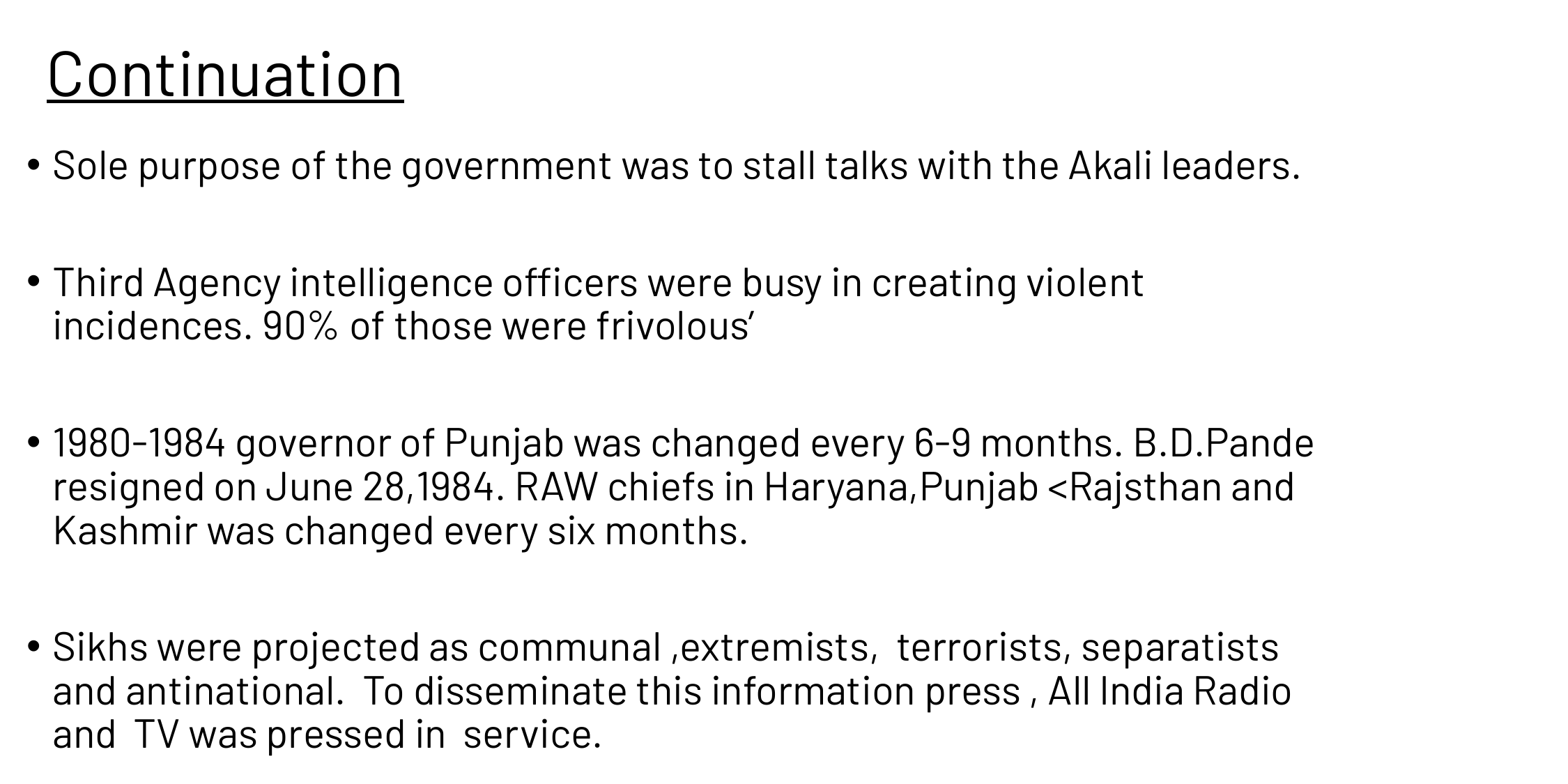

# Continuation
Sole purpose of the government was to stall talks with the Akali leaders.

Third Agency intelligence officers were busy in creating violent incidences. 90% of those were frivolous’

1980-1984 governor of Punjab was changed every 6-9 months. B.D.Pande resigned on June 28,1984. RAW chiefs in Haryana,Punjab <Rajsthan and Kashmir was changed every six months.

Sikhs were projected as communal ,extremists,  terrorists, separatists and antinational.  To disseminate this information press , All India Radio and  TV was pressed in  service.